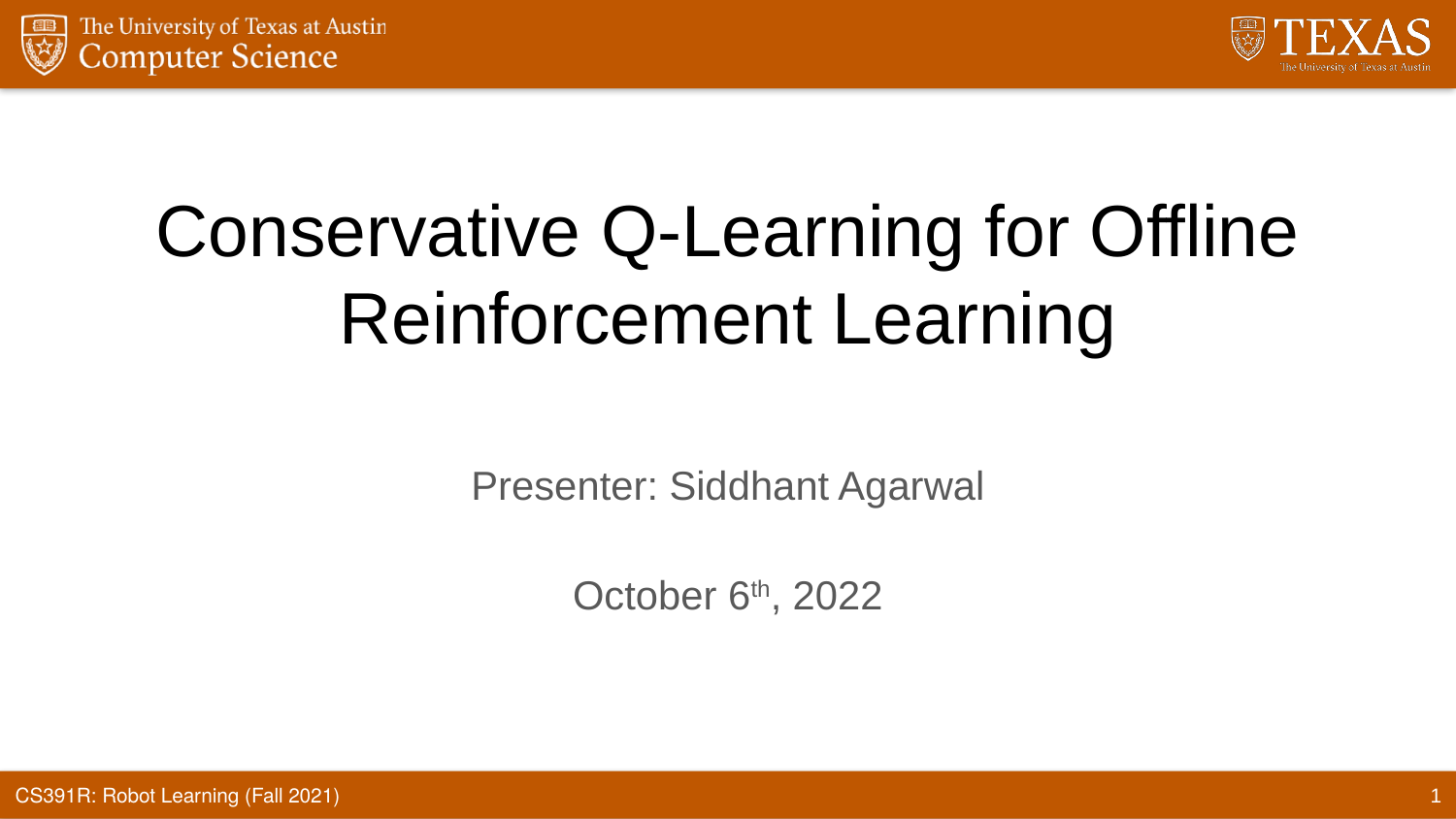

# Conservative Q-Learning for Offline Reinforcement Learning
Presenter: Siddhant Agarwal
October 6th, 2022
1